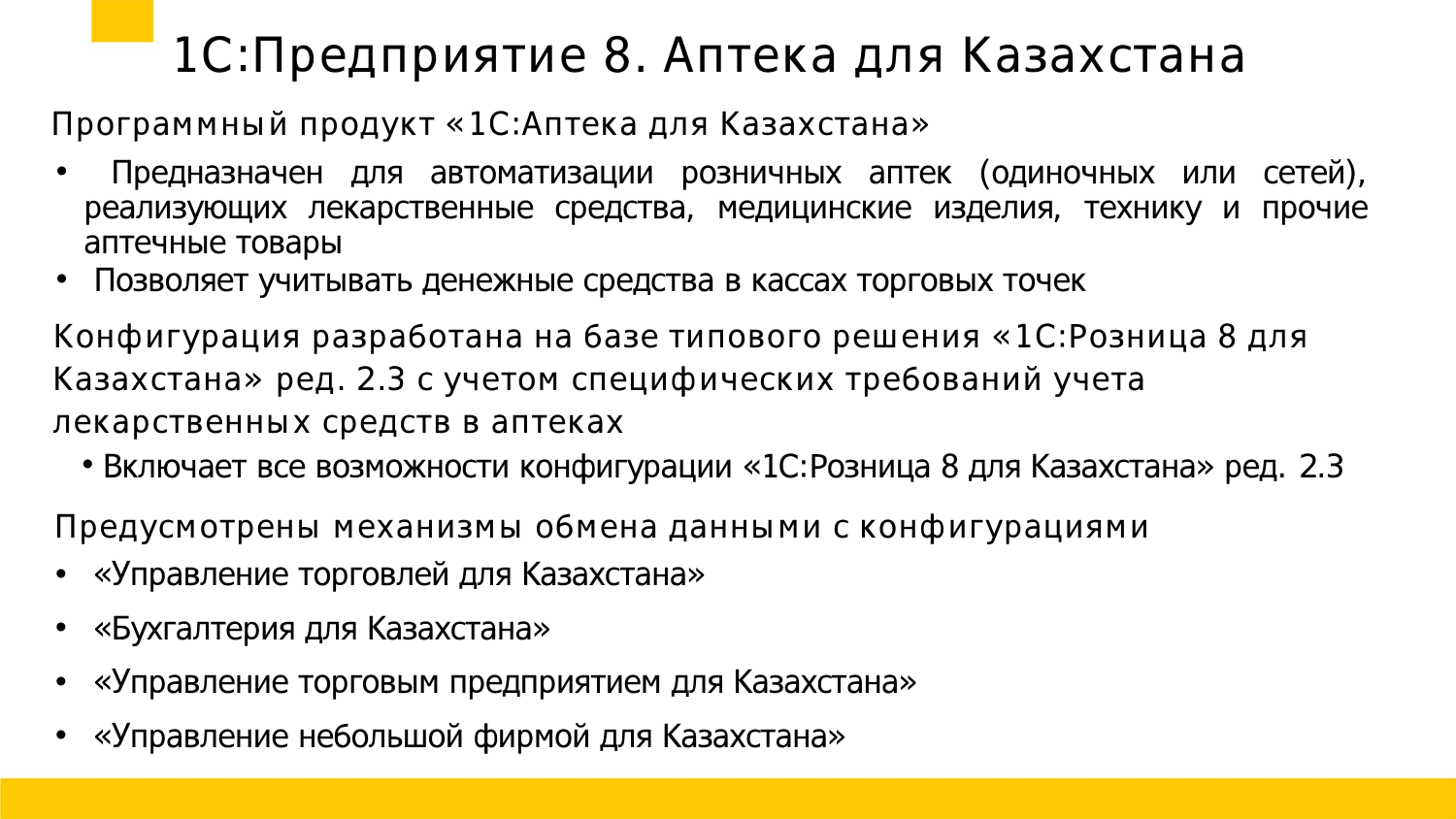

# 1С:Предприятие 8. Аптека для Казахстана
Программный продукт «1С:Аптека для Казахстана»
 Предназначен для автоматизации розничных аптек (одиночных или сетей), реализующих лекарственные средства, медицинские изделия, технику и прочие аптечные товары
 Позволяет учитывать денежные средства в кассах торговых точек
Конфигурация разработана на базе типового решения «1С:Розница 8 для Казахстана» ред. 2.3 с учетом специфических требований учета лекарственных средств в аптеках
 Включает все возможности конфигурации «1С:Розница 8 для Казахстана» ред. 2.3
Предусмотрены механизмы обмена данными с конфигурациями
 «Управление торговлей для Казахстана»
 «Бухгалтерия для Казахстана»
 «Управление торговым предприятием для Казахстана»
 «Управление небольшой фирмой для Казахстана»